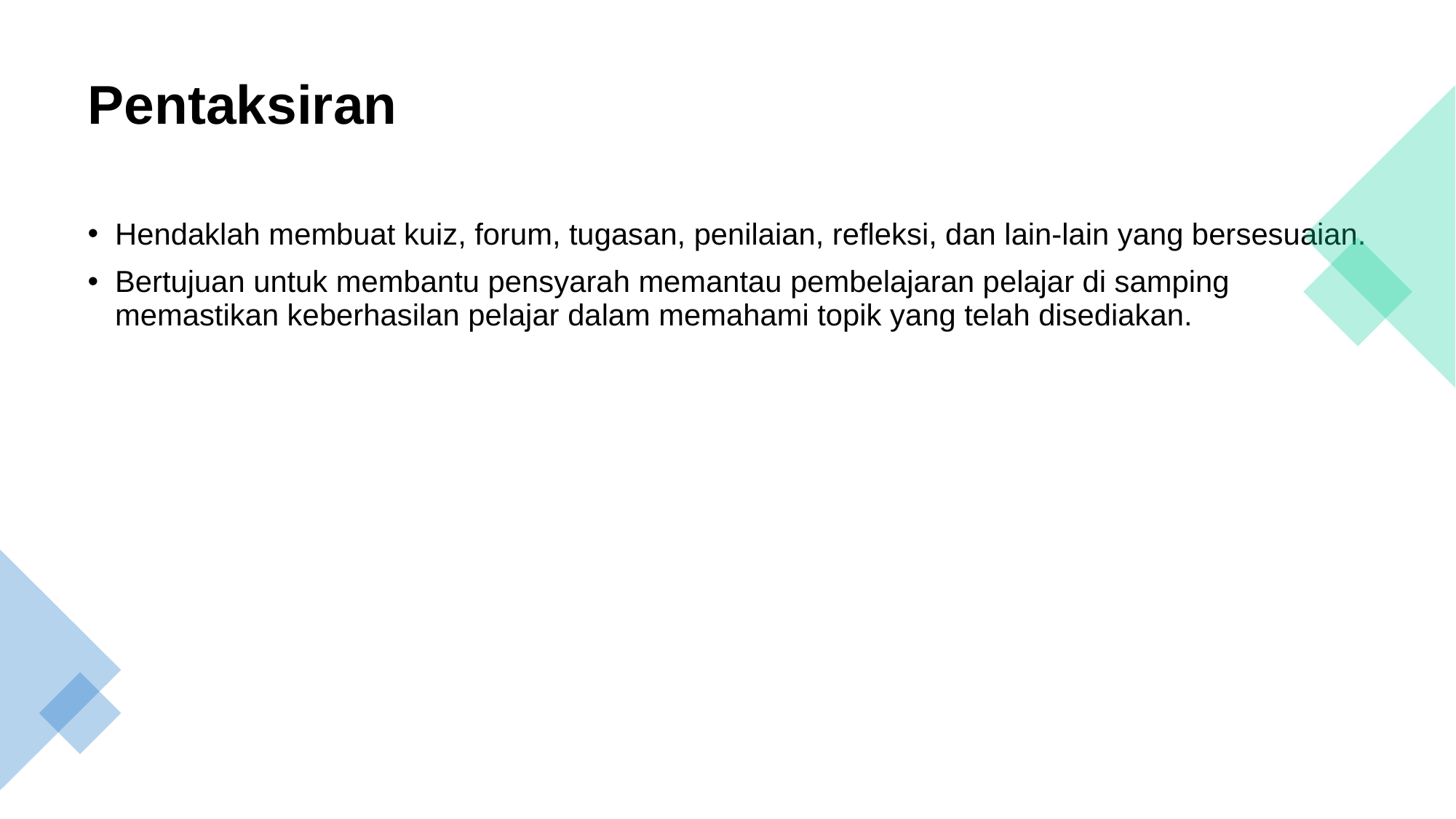

# Pentaksiran

Hendaklah membuat kuiz, forum, tugasan, penilaian, refleksi, dan lain-lain yang bersesuaian.
Bertujuan untuk membantu pensyarah memantau pembelajaran pelajar di samping memastikan keberhasilan pelajar dalam memahami topik yang telah disediakan.